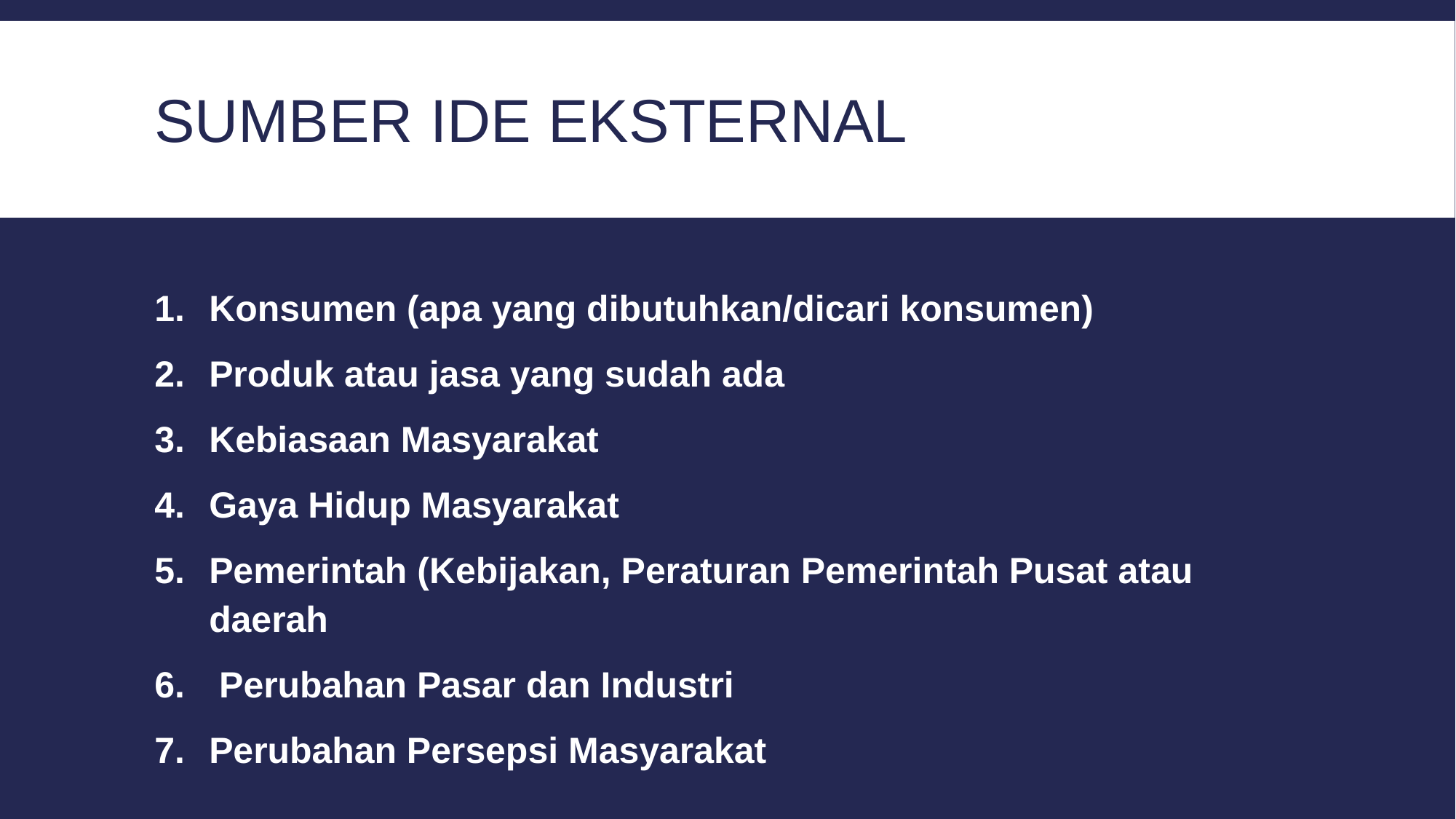

# Sumber Ide Eksternal
Konsumen (apa yang dibutuhkan/dicari konsumen)
Produk atau jasa yang sudah ada
Kebiasaan Masyarakat
Gaya Hidup Masyarakat
Pemerintah (Kebijakan, Peraturan Pemerintah Pusat atau daerah
 Perubahan Pasar dan Industri
Perubahan Persepsi Masyarakat